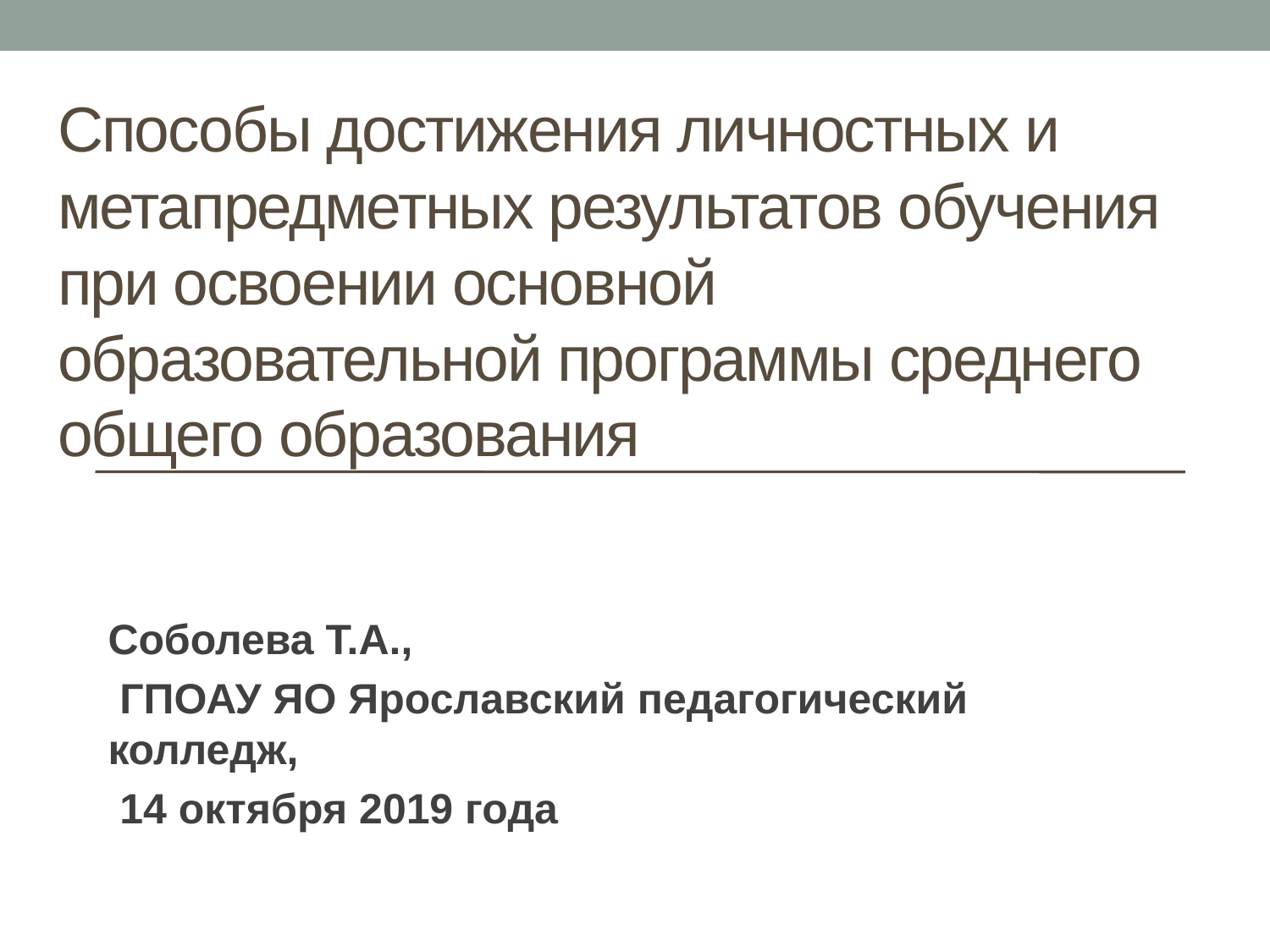

# Способы достижения личностных и метапредметных результатов обучения при освоении основной образовательной программы среднего общего образования
Соболева Т.А.,
 ГПОАУ ЯО Ярославский педагогический колледж,
 14 октября 2019 года